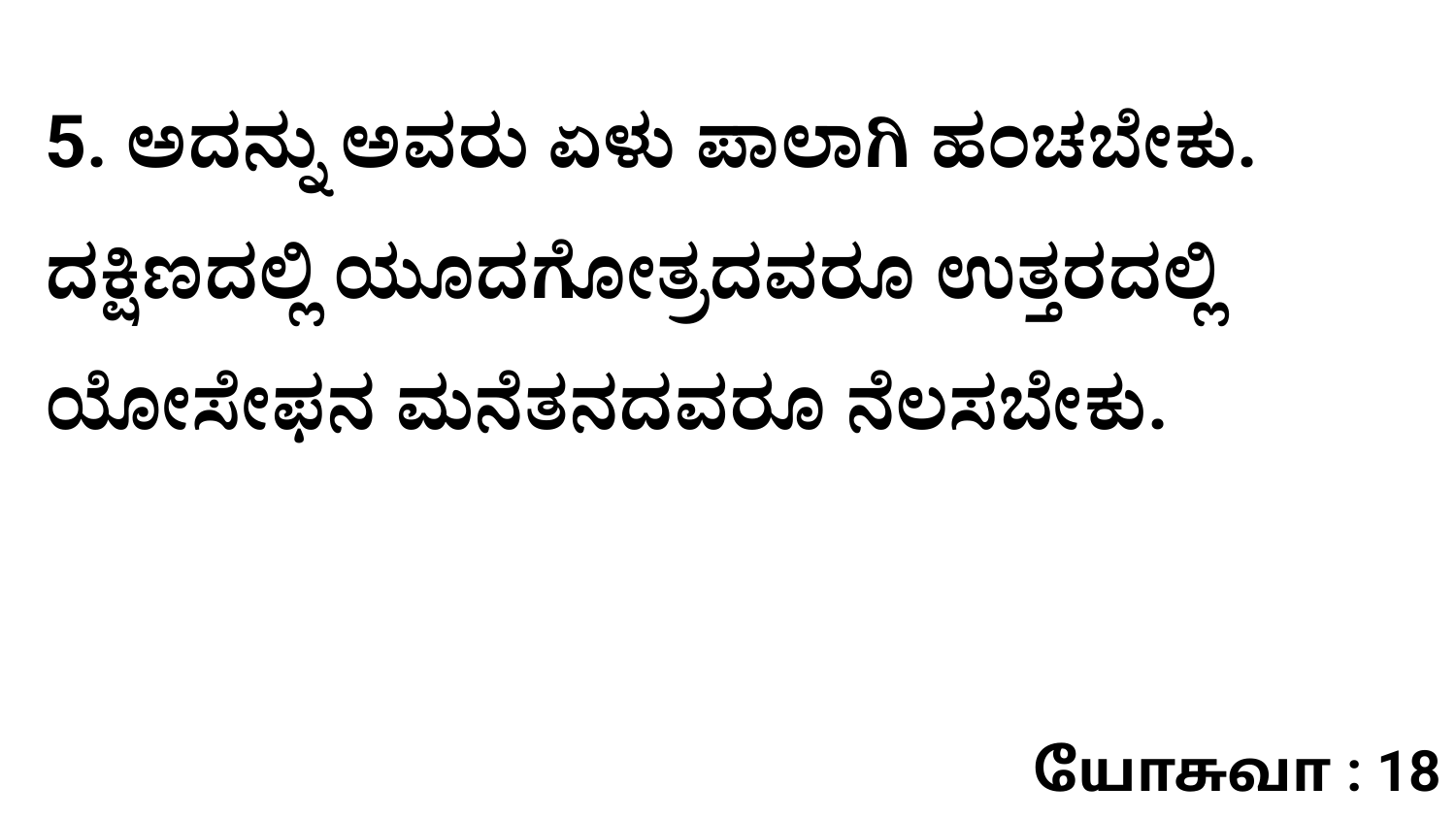

5. ಅದನ್ನು ಅವರು ಏಳು ಪಾಲಾಗಿ ಹಂಚಬೇಕು. ದಕ್ಷಿಣದಲ್ಲಿ ಯೂದಗೋತ್ರದವರೂ ಉತ್ತರದಲ್ಲಿ ಯೋಸೇಫನ ಮನೆತನದವರೂ ನೆಲಸಬೇಕು.
யோசுவா : 18